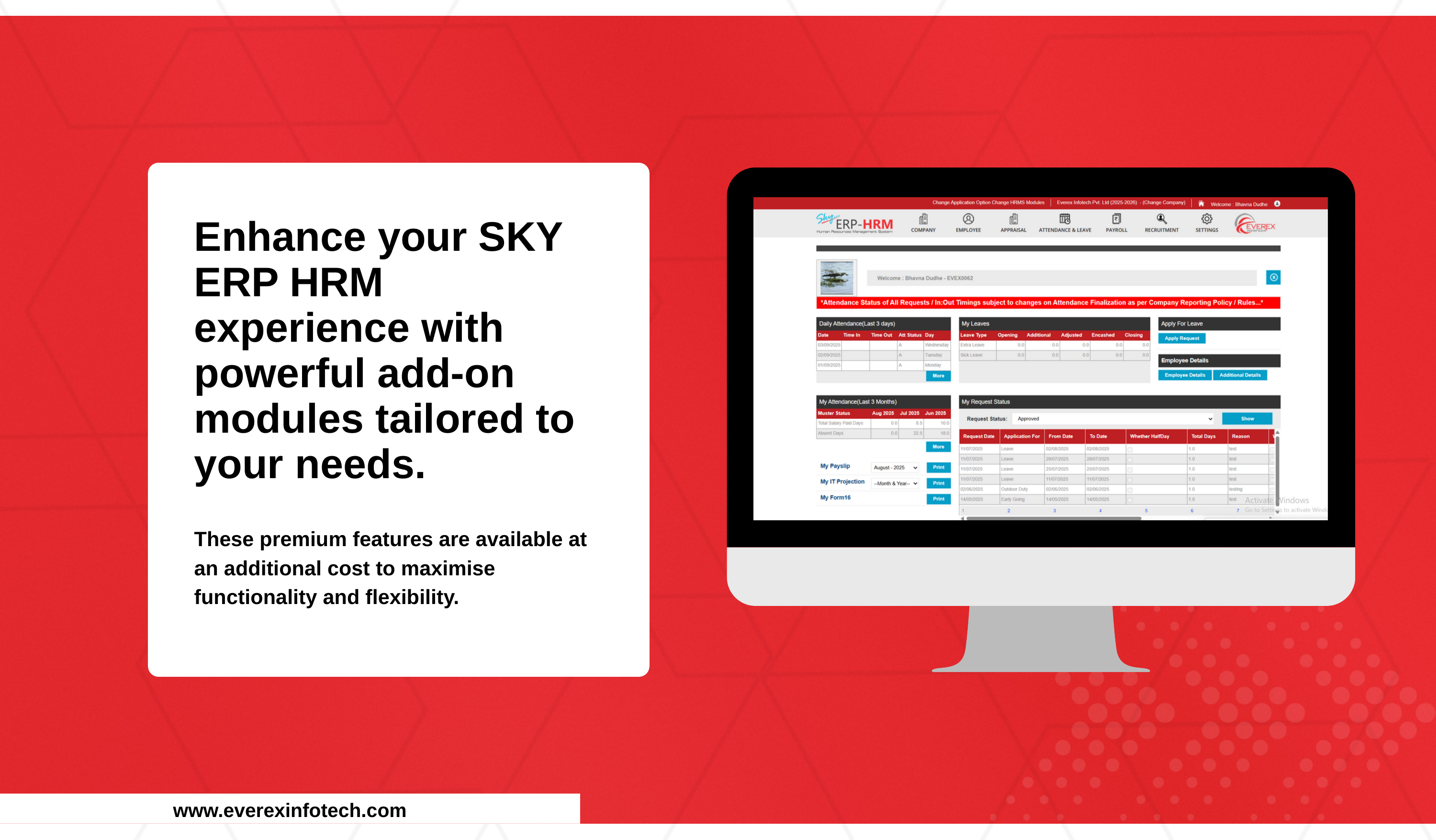

Enhance your SKY ERP HRM experience with powerful add-on modules tailored to your needs.
These premium features are available at an additional cost to maximise functionality and flexibility.

www.everexinfotech.com